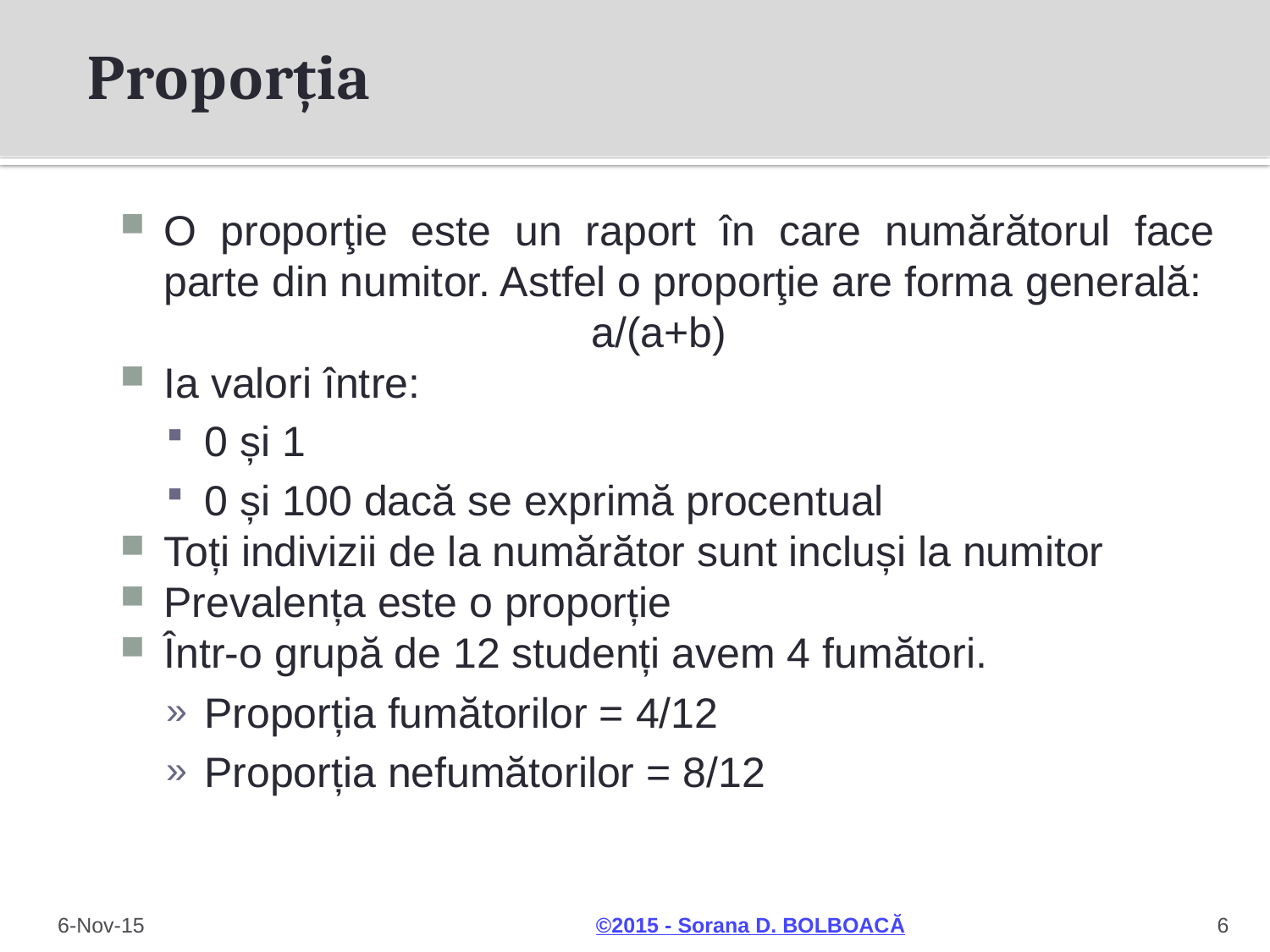

# Proporţia
O proporţie este un raport în care numărătorul face parte din numitor. Astfel o proporţie are forma generală:
a/(a+b)
Ia valori între:
0 și 1
0 și 100 dacă se exprimă procentual
Toți indivizii de la numărător sunt incluși la numitor
Prevalența este o proporție
Într-o grupă de 12 studenți avem 4 fumători.
Proporția fumătorilor = 4/12
Proporția nefumătorilor = 8/12

6
6-Nov-15